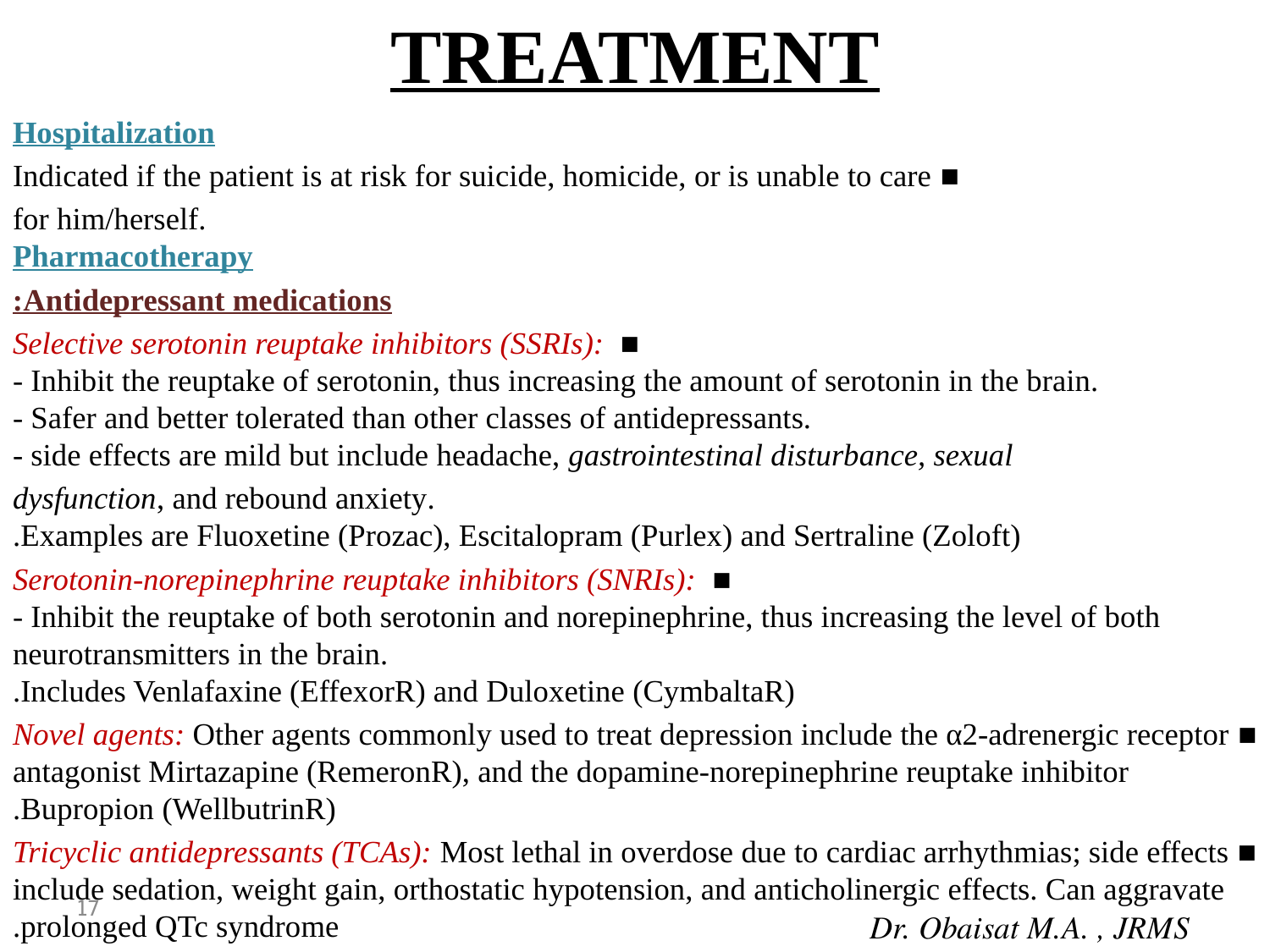

# TREATMENT
Hospitalization
■ Indicated if the patient is at risk for suicide, homicide, or is unable to care
for him/herself.
Pharmacotherapy
Antidepressant medications:
■ Selective serotonin reuptake inhibitors (SSRIs):
- Inhibit the reuptake of serotonin, thus increasing the amount of serotonin in the brain.
- Safer and better tolerated than other classes of antidepressants.
- side effects are mild but include headache, gastrointestinal disturbance, sexual
dysfunction, and rebound anxiety.
Examples are Fluoxetine (Prozac), Escitalopram (Purlex) and Sertraline (Zoloft).
■ Serotonin-norepinephrine reuptake inhibitors (SNRIs):
- Inhibit the reuptake of both serotonin and norepinephrine, thus increasing the level of both neurotransmitters in the brain.
Includes Venlafaxine (EffexorR) and Duloxetine (CymbaltaR).
■ Novel agents: Other agents commonly used to treat depression include the α2-adrenergic receptor antagonist Mirtazapine (RemeronR), and the dopamine-norepinephrine reuptake inhibitor Bupropion (WellbutrinR).
■ Tricyclic antidepressants (TCAs): Most lethal in overdose due to cardiac arrhythmias; side effects include sedation, weight gain, orthostatic hypotension, and anticholinergic effects. Can aggravate prolonged QTc syndrome.
17